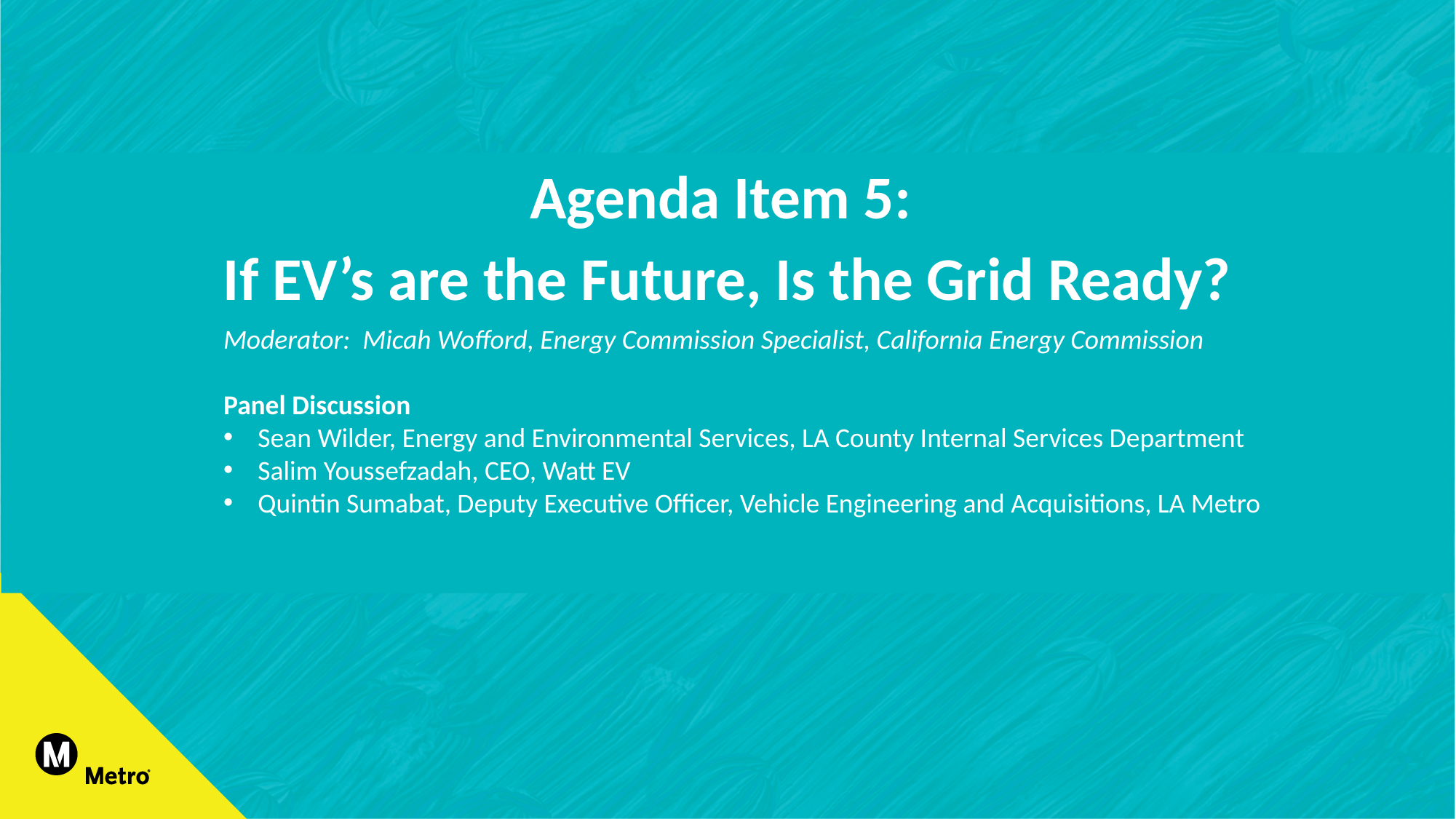

Agenda Item 5:
If EV’s are the Future, Is the Grid Ready?
Moderator:  Micah Wofford, Energy Commission Specialist, California Energy Commission

Panel Discussion
Sean Wilder, Energy and Environmental Services, LA County Internal Services Department
Salim Youssefzadah, CEO, Watt EV
Quintin Sumabat, Deputy Executive Officer, Vehicle Engineering and Acquisitions, LA Metro